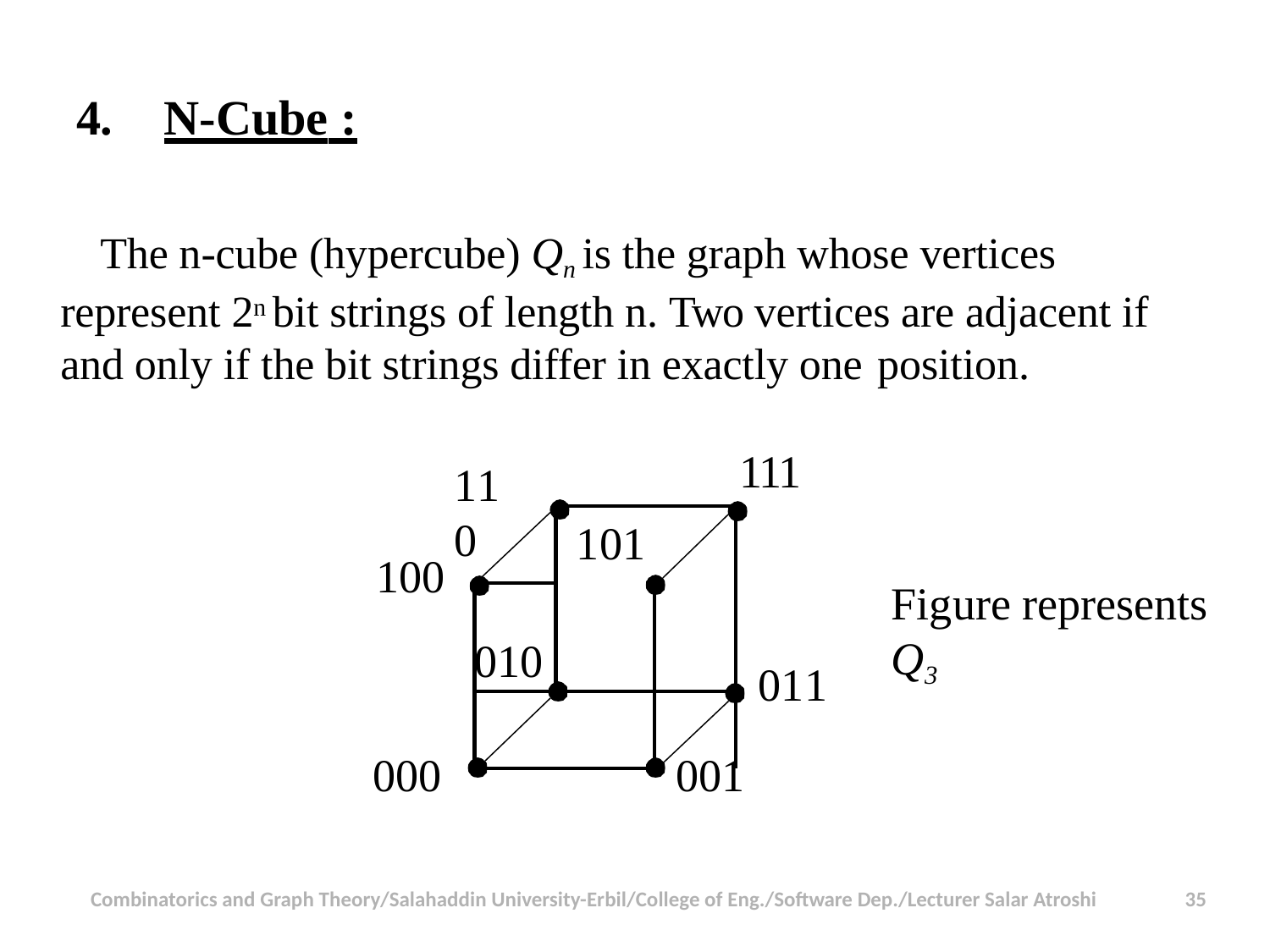

# 4.	N-Cube :
The n-cube (hypercube) Qn is the graph whose vertices  represent 2n bit strings of length n. Two vertices are adjacent if  and only if the bit strings differ in exactly one position.
111
110

|  | 101 |  |
| --- | --- | --- |
| 010 |  |  |
|  |  |  |
100
Figure represents
Q3
011

000
001
Combinatorics and Graph Theory/Salahaddin University-Erbil/College of Eng./Software Dep./Lecturer Salar Atroshi
35